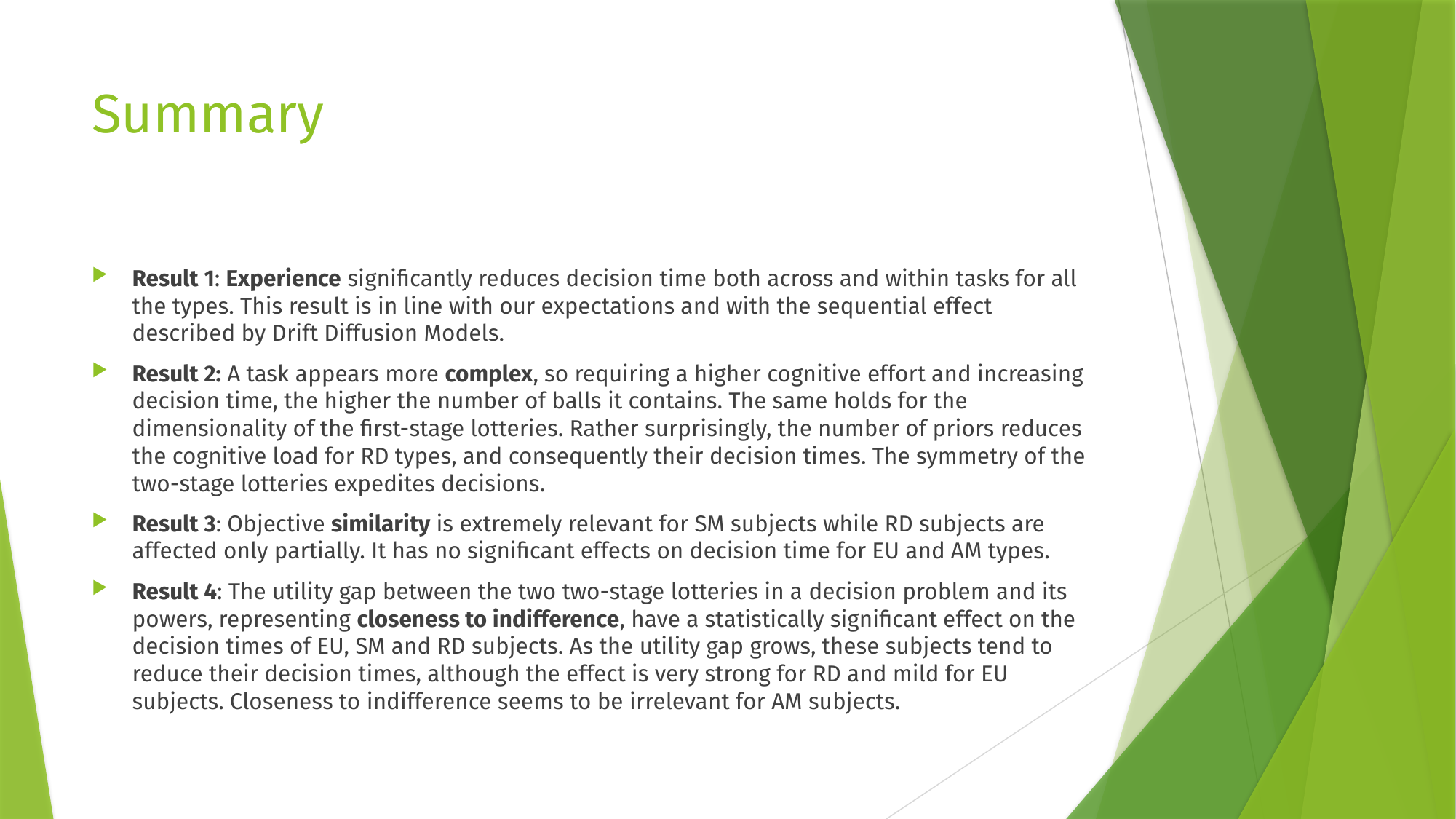

# Summary
Result 1: Experience significantly reduces decision time both across and within tasks for all the types. This result is in line with our expectations and with the sequential effect described by Drift Diffusion Models.
Result 2: A task appears more complex, so requiring a higher cognitive effort and increasing decision time, the higher the number of balls it contains. The same holds for the dimensionality of the first-stage lotteries. Rather surprisingly, the number of priors reduces the cognitive load for RD types, and consequently their decision times. The symmetry of the two-stage lotteries expedites decisions.
Result 3: Objective similarity is extremely relevant for SM subjects while RD subjects are affected only partially. It has no significant effects on decision time for EU and AM types.
Result 4: The utility gap between the two two-stage lotteries in a decision problem and its powers, representing closeness to indifference, have a statistically significant effect on the decision times of EU, SM and RD subjects. As the utility gap grows, these subjects tend to reduce their decision times, although the effect is very strong for RD and mild for EU subjects. Closeness to indifference seems to be irrelevant for AM subjects.